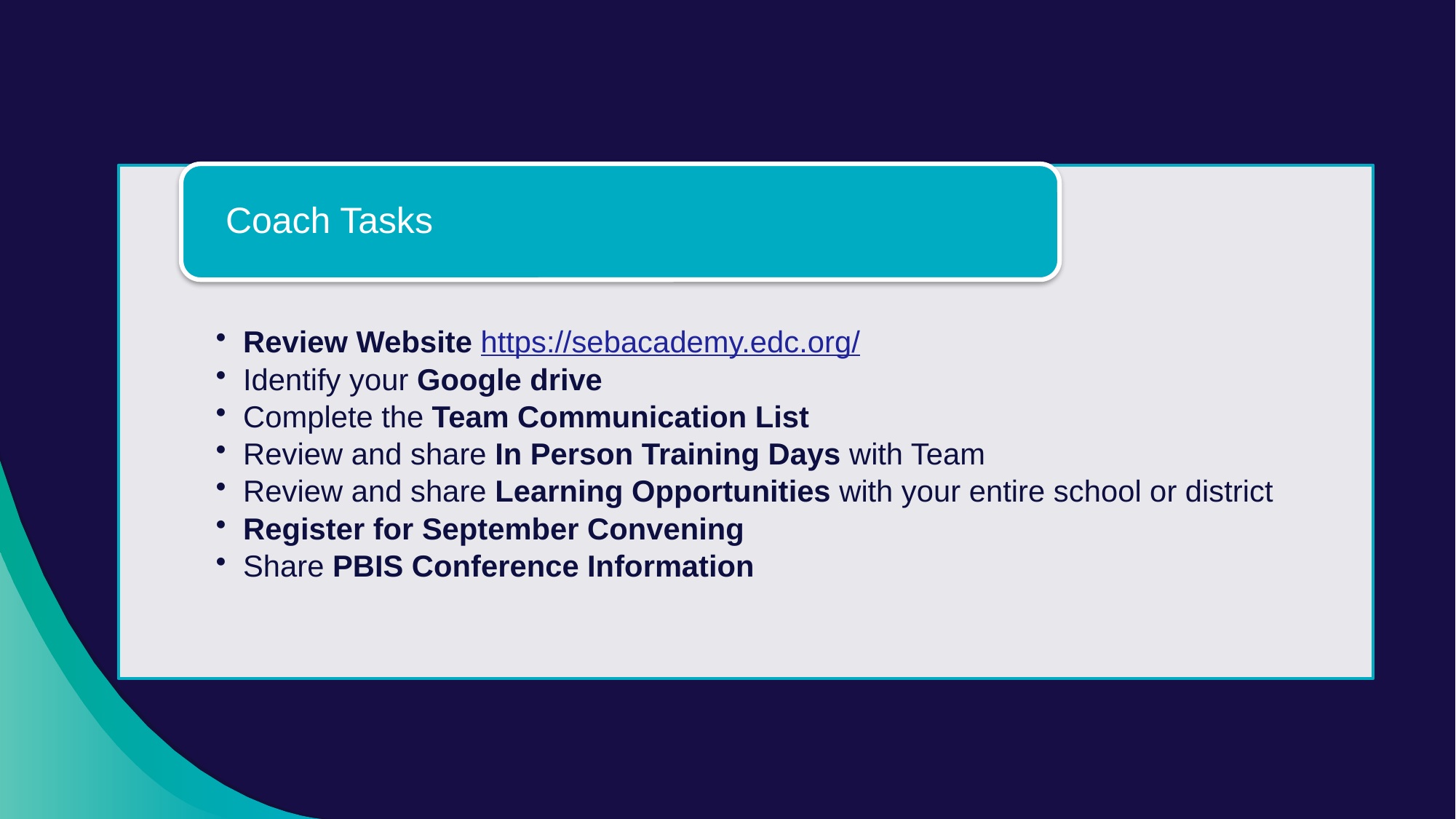

Review Website https://sebacademy.edc.org/
Identify your Google drive
Complete the Team Communication List
Review and share In Person Training Days with Team
Review and share Learning Opportunities with your entire school or district
Register for September Convening
Share PBIS Conference Information

Coach Tasks